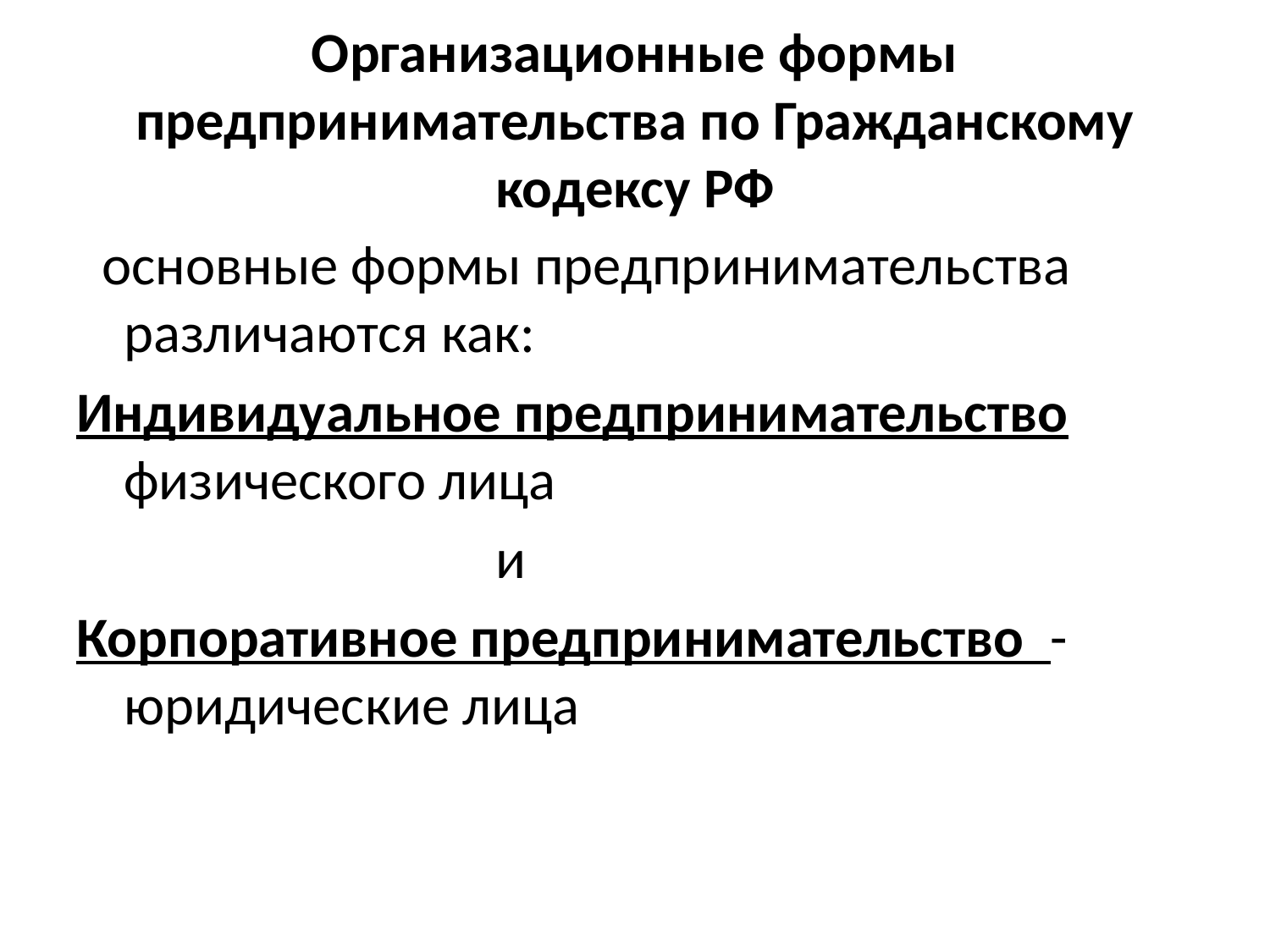

# Организационные формы предпринимательства по Гражданскому кодексу РФ
  основные формы предпринимательства различаются как:
Индивидуальное предпринимательство физического лица
                                 и
Корпоративное предпринимательство  - юридические лица